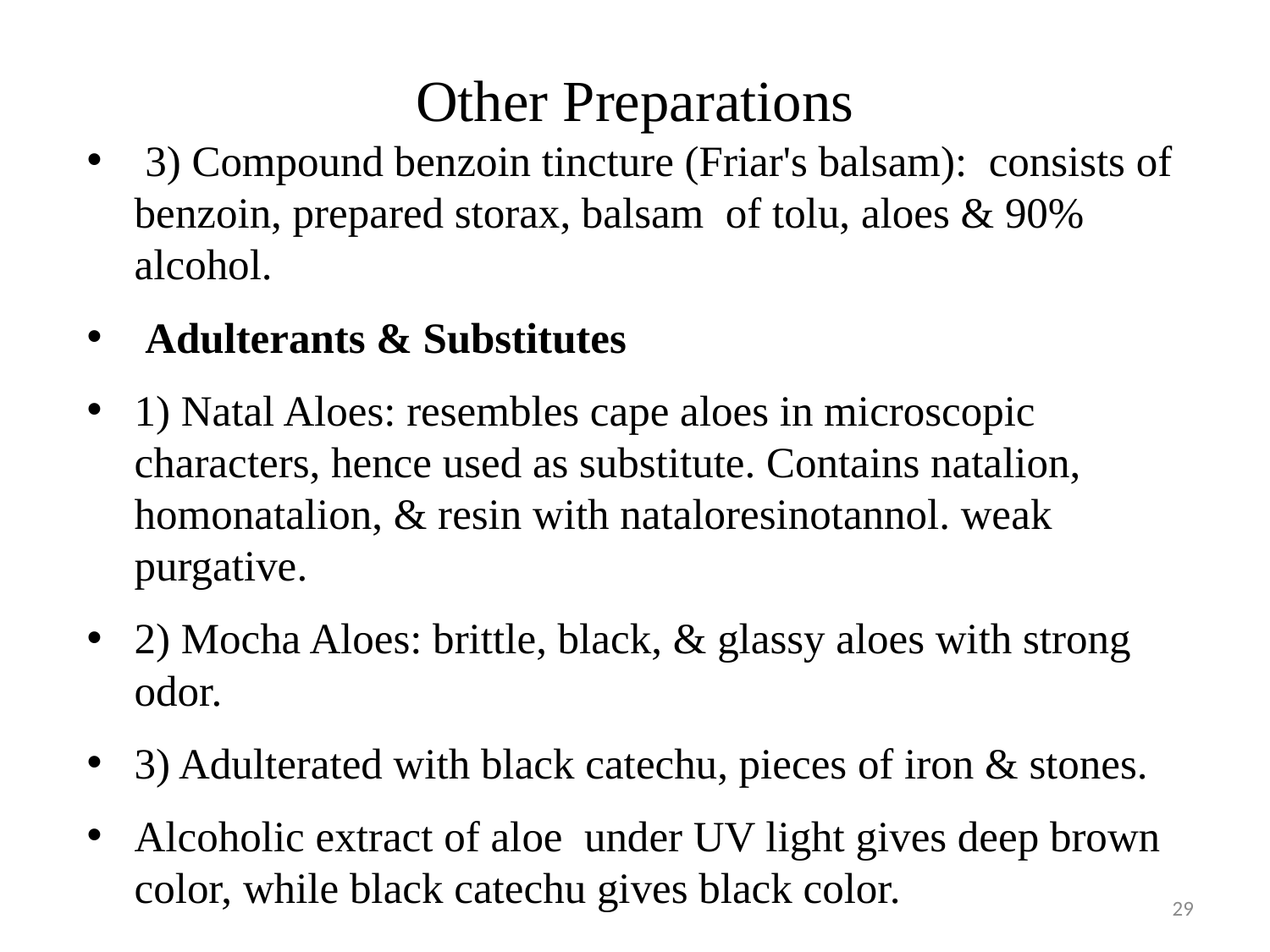

# Other Preparations
 3) Compound benzoin tincture (Friar's balsam):  consists of benzoin, prepared storax, balsam  of tolu, aloes & 90% alcohol.
 Adulterants & Substitutes
1) Natal Aloes: resembles cape aloes in microscopic characters, hence used as substitute. Contains natalion, homonatalion, & resin with nataloresinotannol. weak purgative.
2) Mocha Aloes: brittle, black, & glassy aloes with strong odor.
3) Adulterated with black catechu, pieces of iron & stones.
Alcoholic extract of aloe  under UV light gives deep brown color, while black catechu gives black color.
29